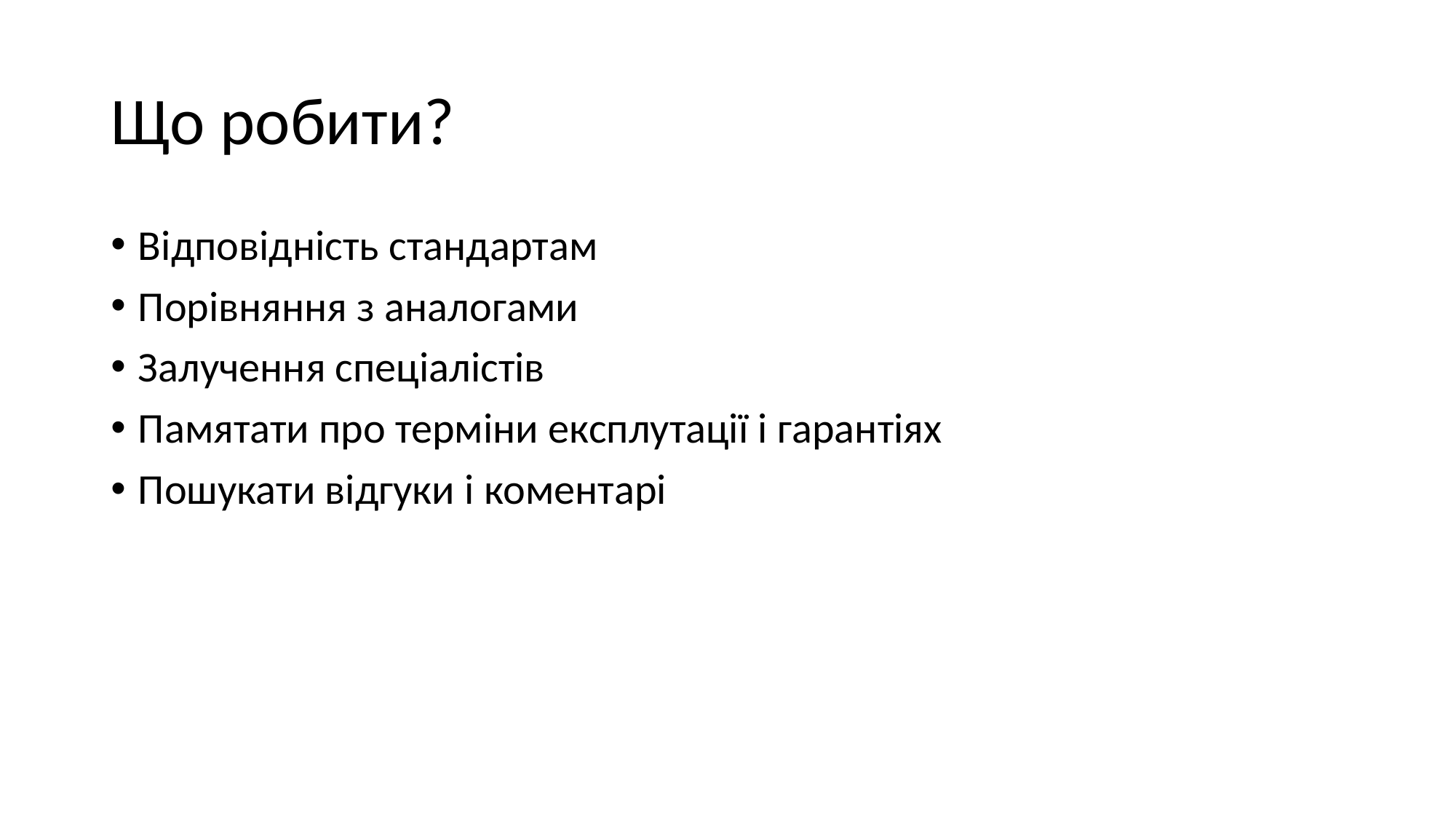

# Що робити?
Відповідність стандартам
Порівняння з аналогами
Залучення спеціалістів
Памятати про терміни експлутації і гарантіях
Пошукати відгуки і коментарі